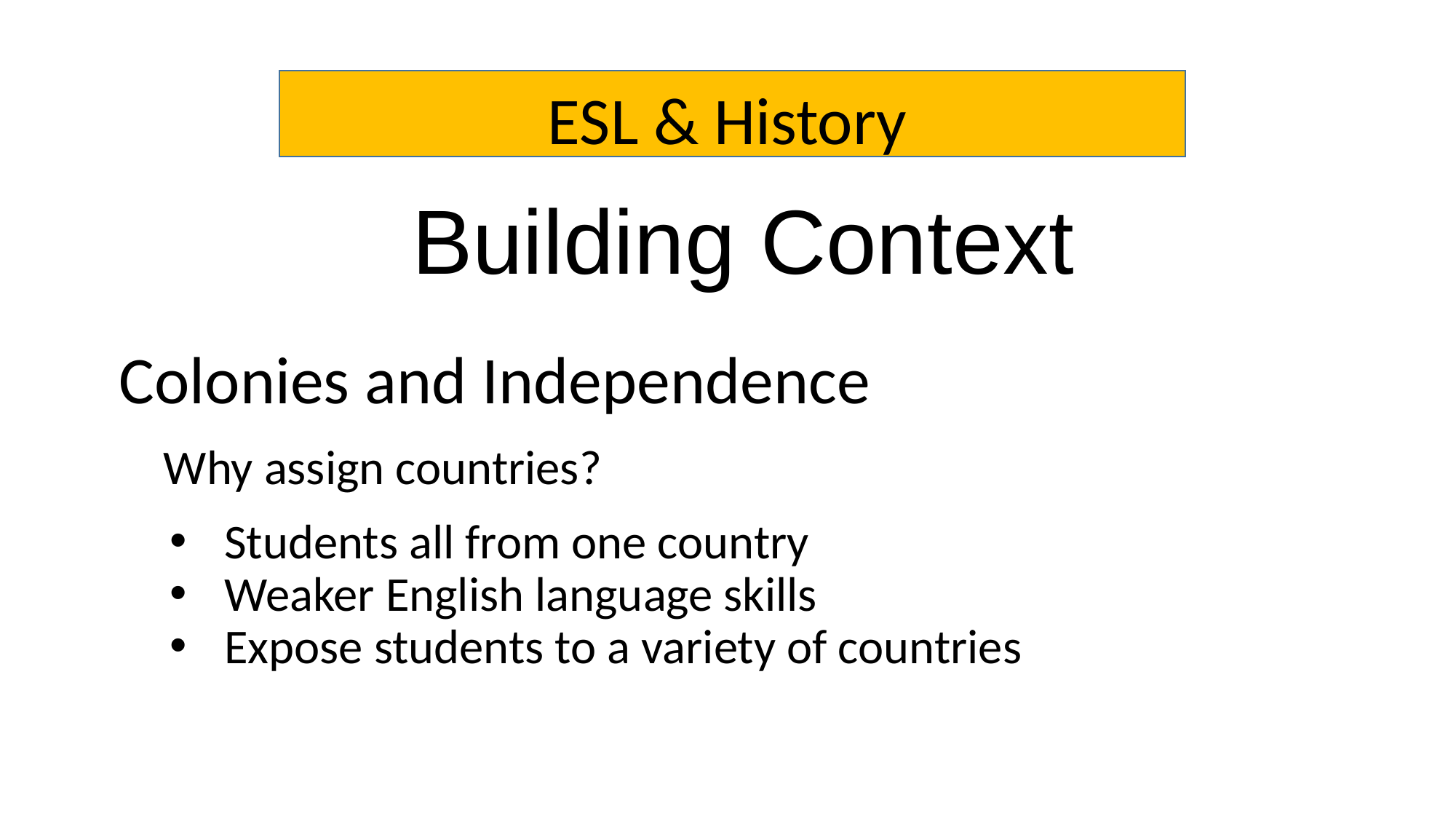

# ESL & History

Building Context

Colonies and Independence

Why assign countries?
Students all from one country
Weaker English language skills
Expose students to a variety of countries